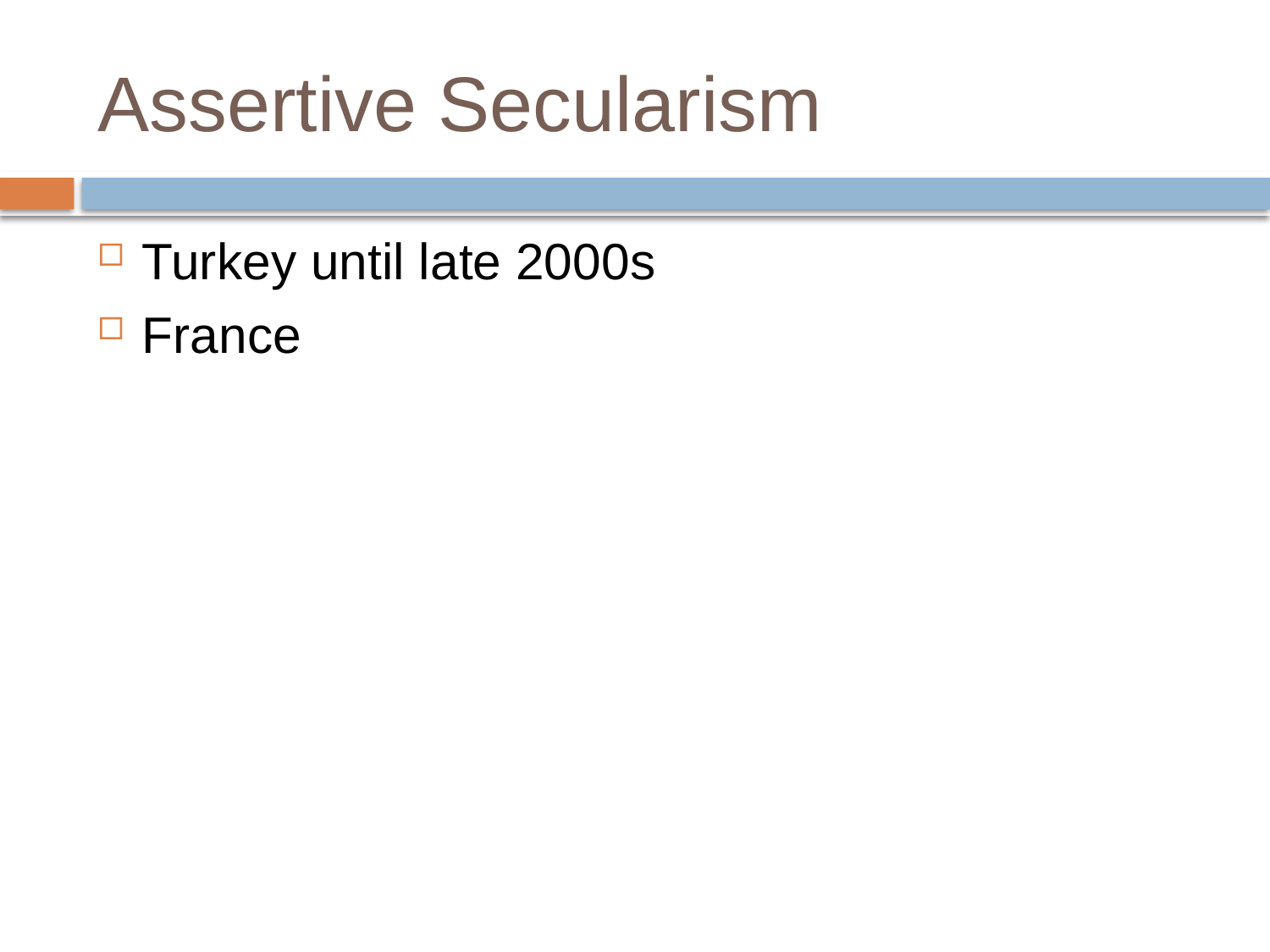

# Assertive Secularism
Turkey until late 2000s
France